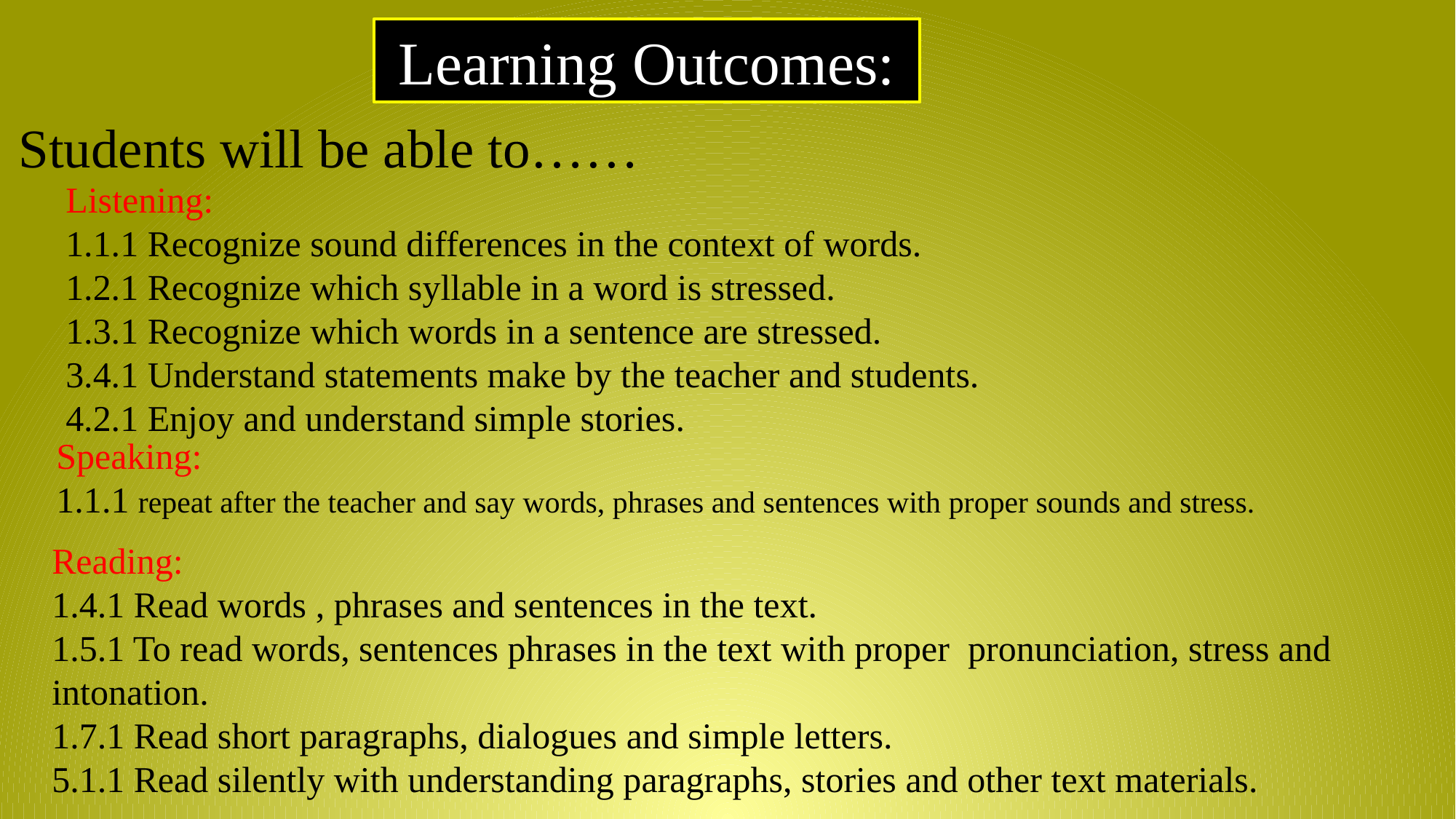

Learning Outcomes:
Students will be able to……
Listening:
1.1.1 Recognize sound differences in the context of words.
1.2.1 Recognize which syllable in a word is stressed.
1.3.1 Recognize which words in a sentence are stressed.
3.4.1 Understand statements make by the teacher and students.
4.2.1 Enjoy and understand simple stories.
Speaking:
1.1.1 repeat after the teacher and say words, phrases and sentences with proper sounds and stress.
Reading:
1.4.1 Read words , phrases and sentences in the text.
1.5.1 To read words, sentences phrases in the text with proper  pronunciation, stress and intonation.
1.7.1 Read short paragraphs, dialogues and simple letters.
5.1.1 Read silently with understanding paragraphs, stories and other text materials.